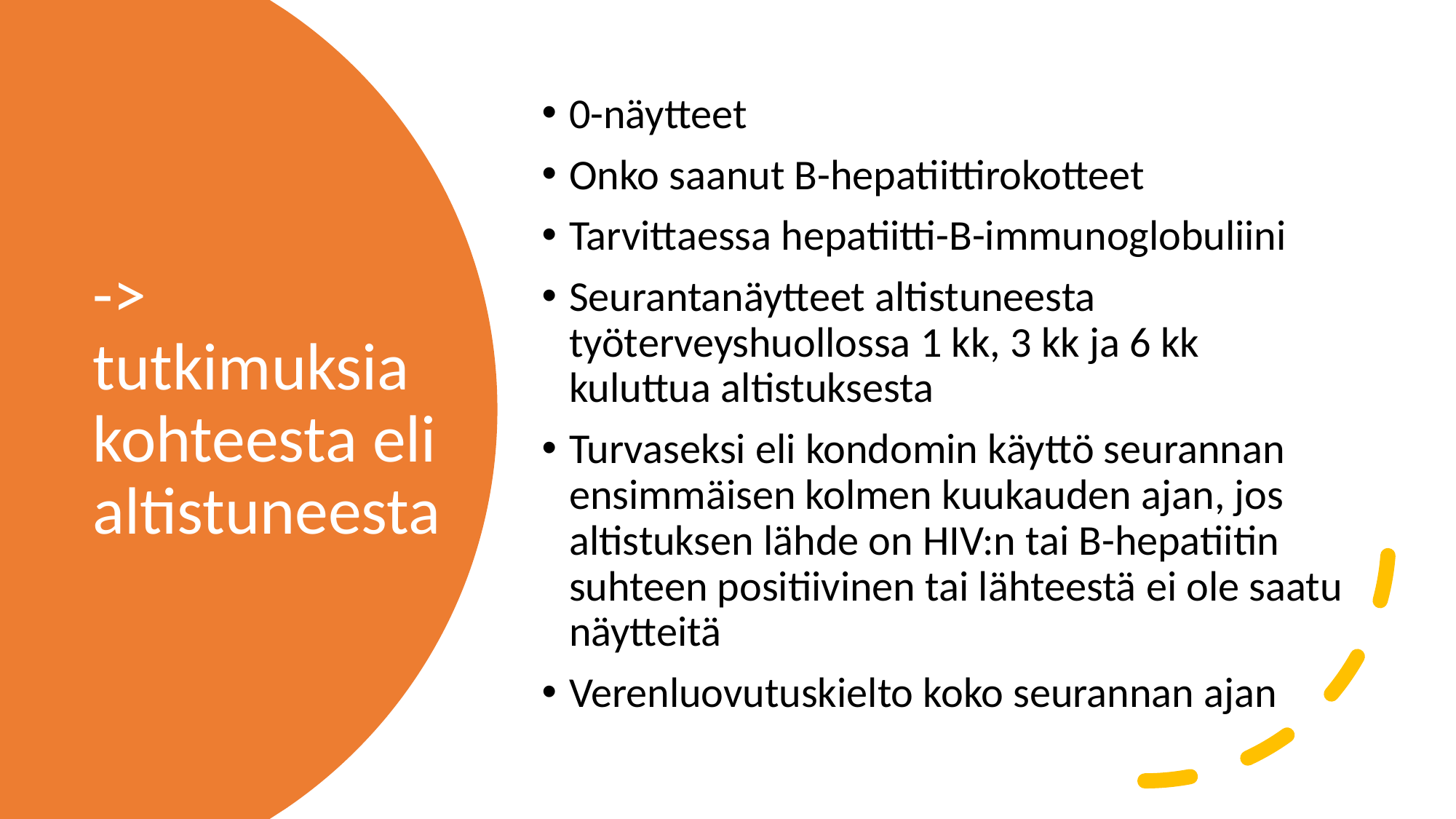

0-näytteet
Onko saanut B-hepatiittirokotteet
Tarvittaessa hepatiitti-B-immunoglobuliini
Seurantanäytteet altistuneesta työterveyshuollossa 1 kk, 3 kk ja 6 kk kuluttua altistuksesta
Turvaseksi eli kondomin käyttö seurannan ensimmäisen kolmen kuukauden ajan, jos altistuksen lähde on HIV:n tai B-hepatiitin suhteen positiivinen tai lähteestä ei ole saatu näytteitä
Verenluovutuskielto koko seurannan ajan
# -> tutkimuksia kohteesta eli altistuneesta